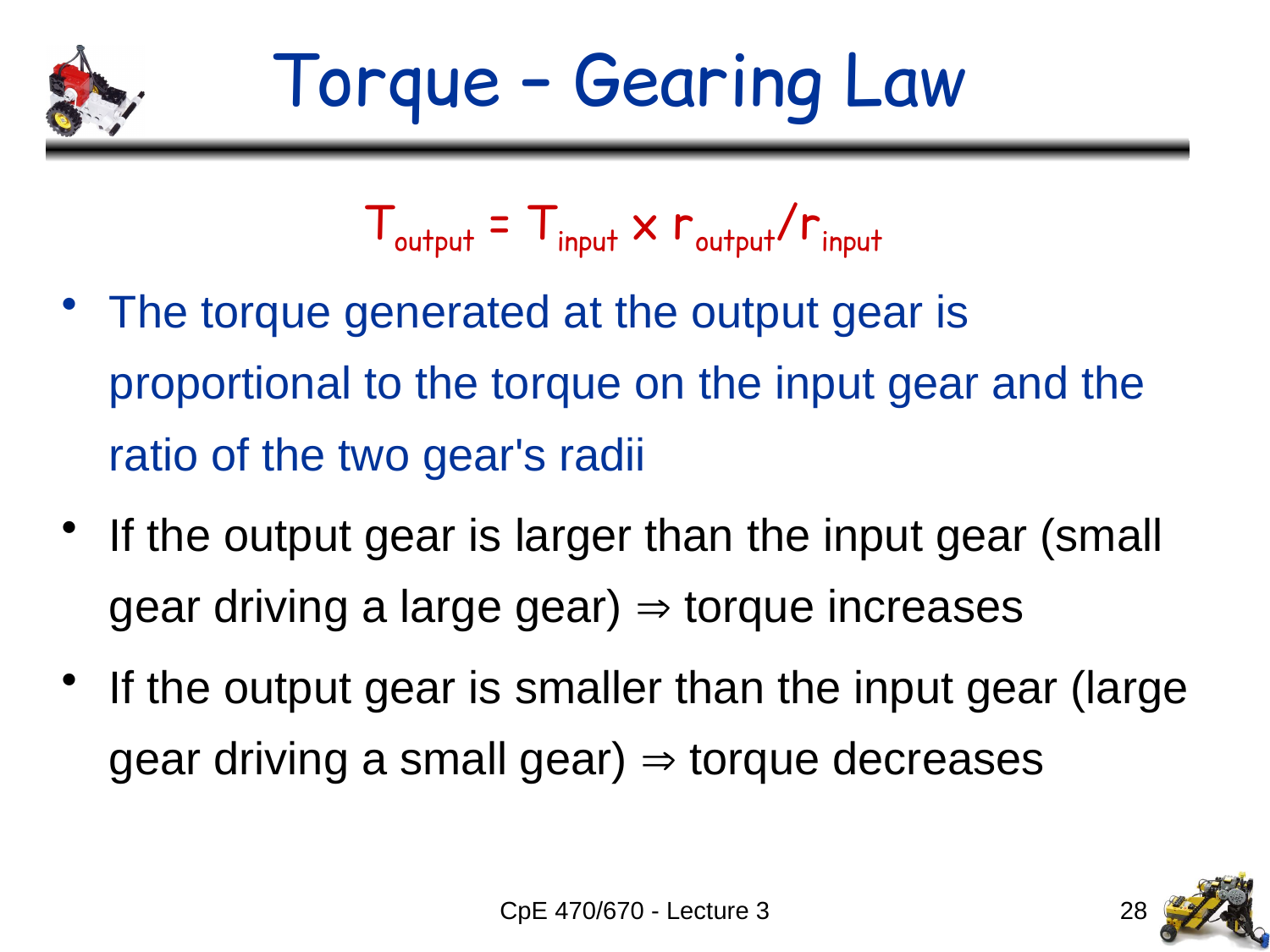

# Torque – Gearing Law
			Toutput = Tinput x routput/rinput
The torque generated at the output gear is proportional to the torque on the input gear and the ratio of the two gear's radii
If the output gear is larger than the input gear (small gear driving a large gear) ⇒ torque increases
If the output gear is smaller than the input gear (large gear driving a small gear) ⇒ torque decreases
CpE 470/670 - Lecture 3
28